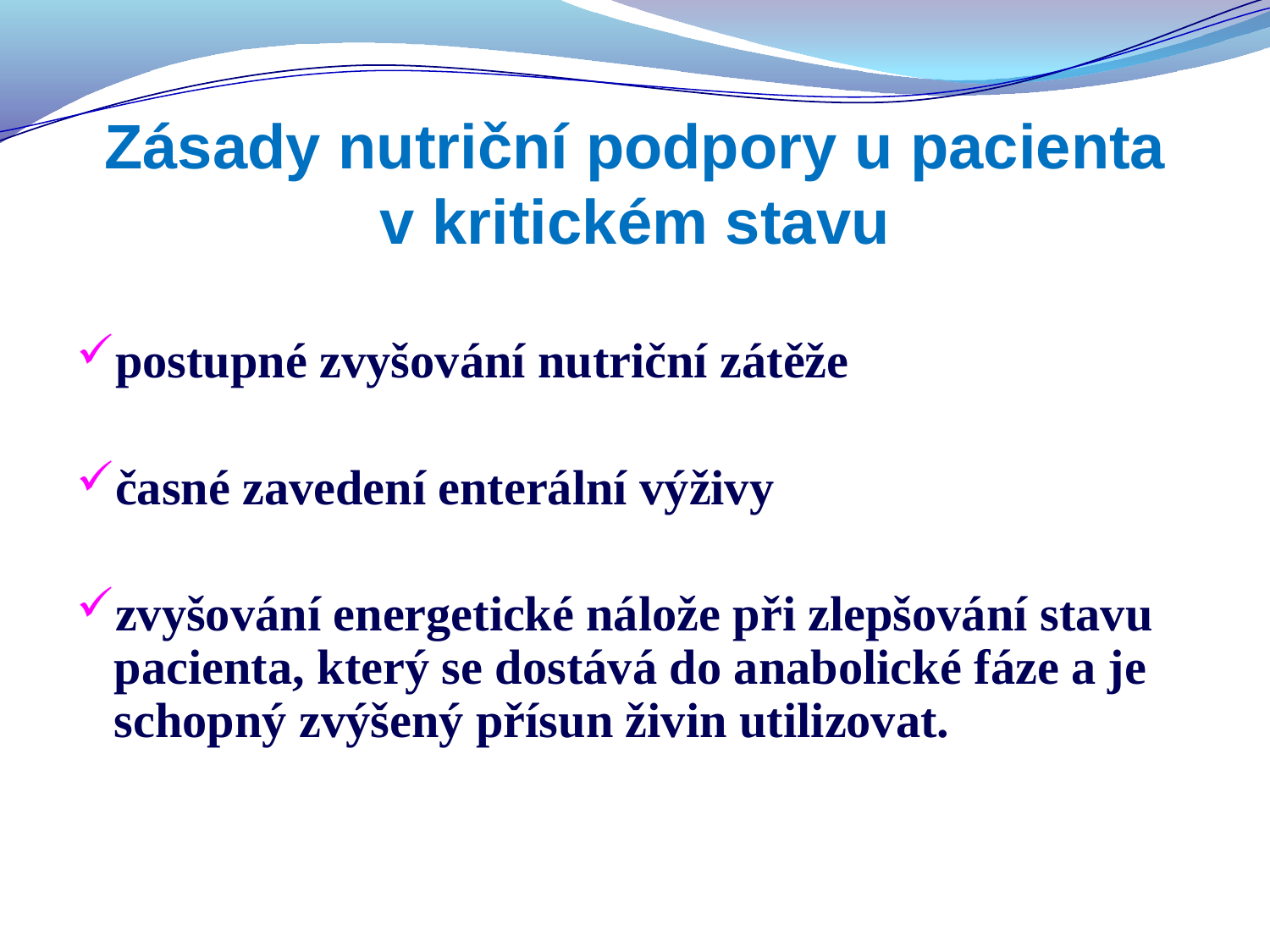

# Zásady nutriční podpory u pacienta v kritickém stavu

postupné zvyšování nutriční zátěže

časné zavedení enterální výživy

zvyšování energetické nálože při zlepšování stavu pacienta, který se dostává do anabolické fáze a je schopný zvýšený přísun živin utilizovat.